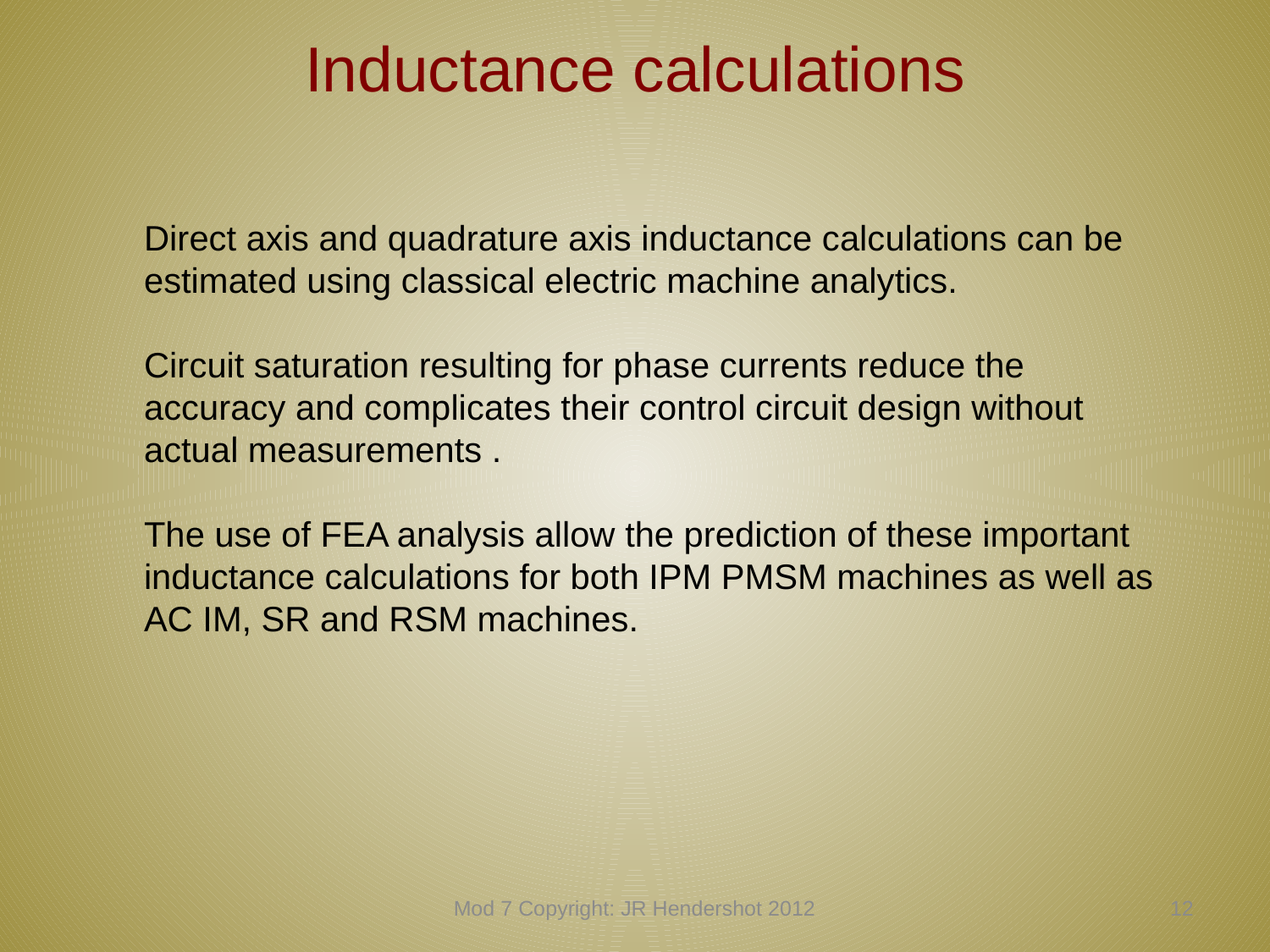

# Inductance calculations
Direct axis and quadrature axis inductance calculations can be estimated using classical electric machine analytics.

Circuit saturation resulting for phase currents reduce the accuracy and complicates their control circuit design without actual measurements .

The use of FEA analysis allow the prediction of these important inductance calculations for both IPM PMSM machines as well as AC IM, SR and RSM machines.
Mod 7 Copyright: JR Hendershot 2012
12